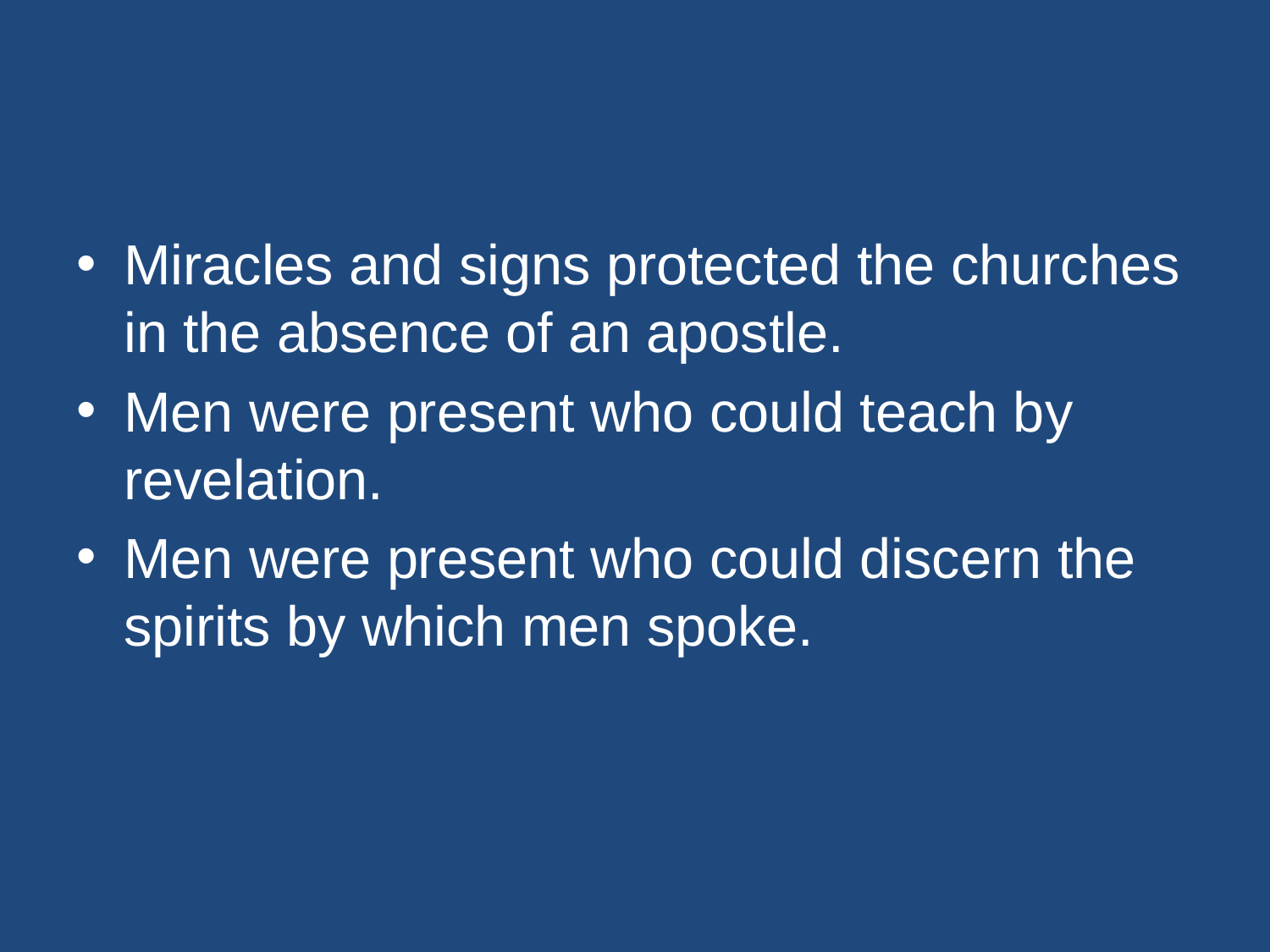

#
Miracles and signs protected the churches in the absence of an apostle.
Men were present who could teach by revelation.
Men were present who could discern the spirits by which men spoke.